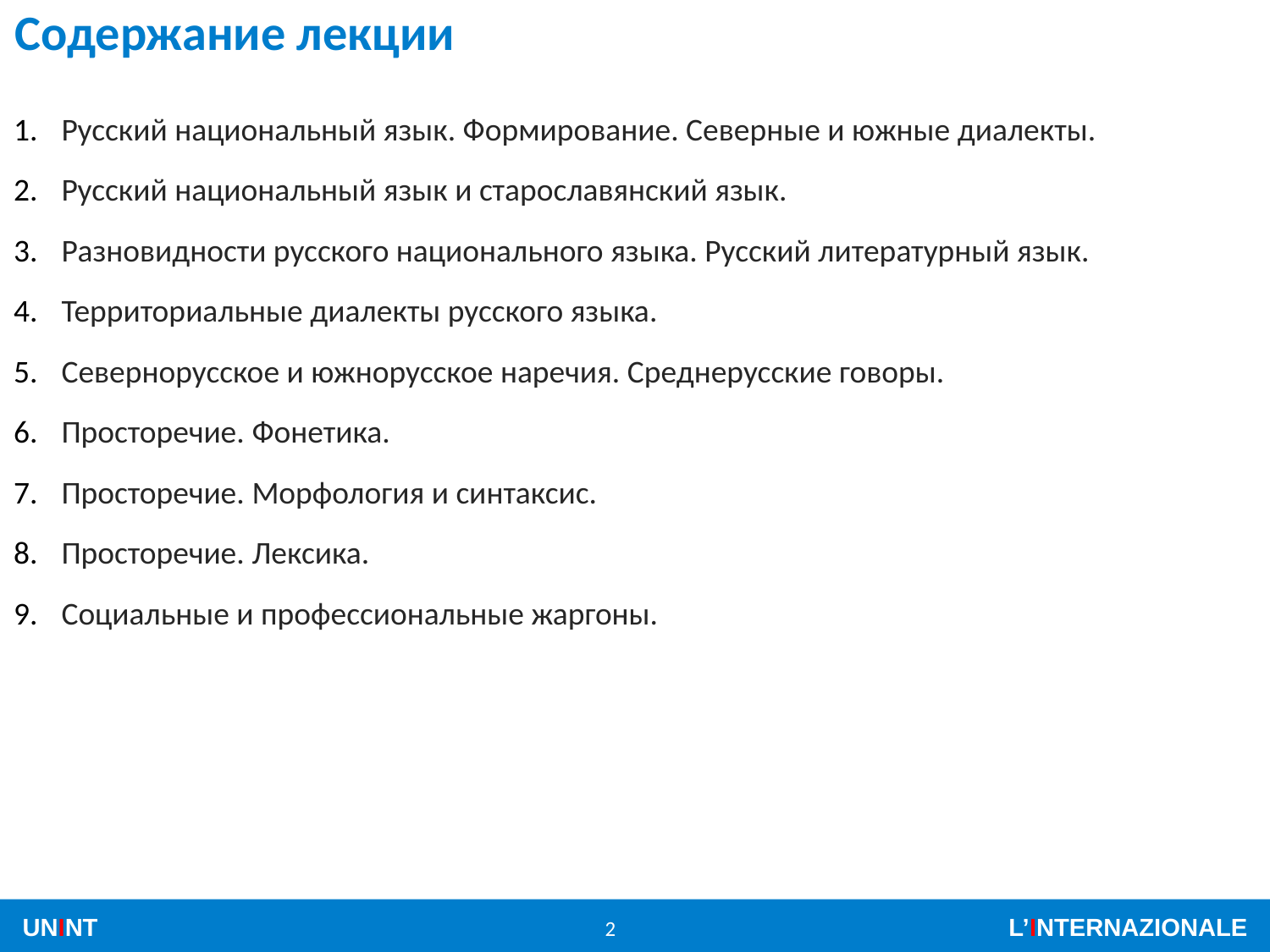

# Содержание лекции
Русский национальный язык. Формирование. Северные и южные диалекты.
Русский национальный язык и старославянский язык.
Разновидности русского национального языка. Русский литературный язык.
Территориальные диалекты русского языка.
Севернорусское и южнорусское наречия. Среднерусские говоры.
Просторечие. Фонетика.
Просторечие. Морфология и синтаксис.
Просторечие. Лексика.
Социальные и профессиональные жаргоны.

2